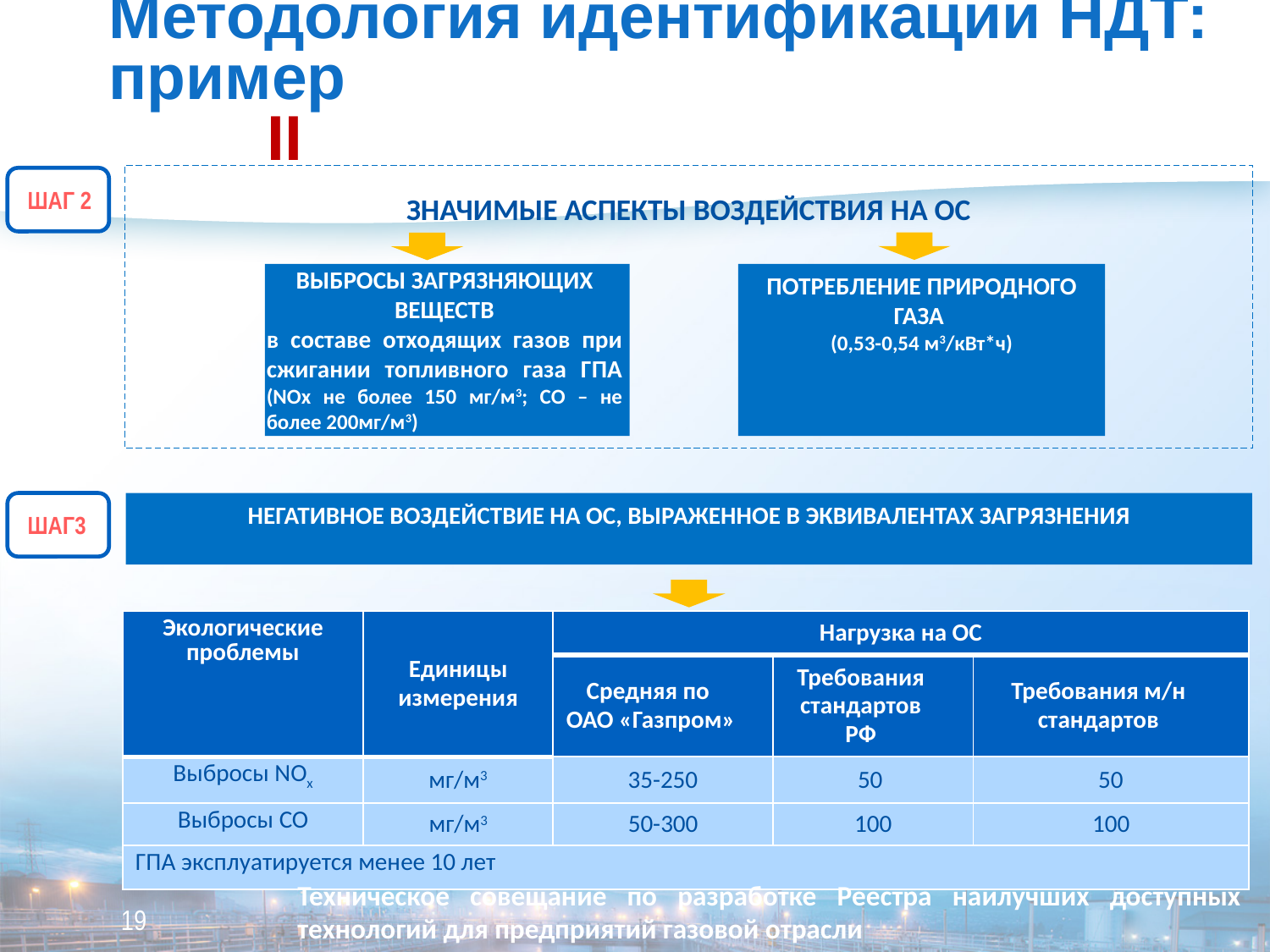

Методология определения НДТ (ПРИМЕР)
Методология идентификации НДТ: пример 	                                                    II
ЗНАЧИМЫЕ АСПЕКТЫ ВОЗДЕЙСТВИЯ НА ОС

   ШАГ 2

ВЫБРОСЫ ЗАГРЯЗНЯЮЩИХ ВЕЩЕСТВ
в составе отходящих газов при сжигании топливного газа ГПА (NОx не более 150 мг/м3; СО – не более 200мг/м3)

ПОТРЕБЛЕНИЕ ПРИРОДНОГО ГАЗА
(0,53-0,54 м3/кВт*ч)
   ШАГ3
НЕГАТИВНОЕ ВОЗДЕЙСТВИЕ НА ОС, ВЫРАЖЕННОЕ В ЭКВИВАЛЕНТАХ ЗАГРЯЗНЕНИЯ

| Экологические проблемы | Единицы измерения | Нагрузка на ОС |  |  |
| --- | --- | --- | --- | --- |
|  |  | Средняя по ОАО «Газпром» | Требования стандартов РФ | Требования м/н стандартов |
| Выбросы NОx | мг/м3 | 35-250 | 50 | 50 |
| Выбросы CO | мг/м3 | 50-300 | 100 | 100 |
| ГПА эксплуатируется менее 10 лет |  |  |  |  |
Техническое совещание по разработке Реестра наилучших доступных технологий для предприятий газовой отрасли
19